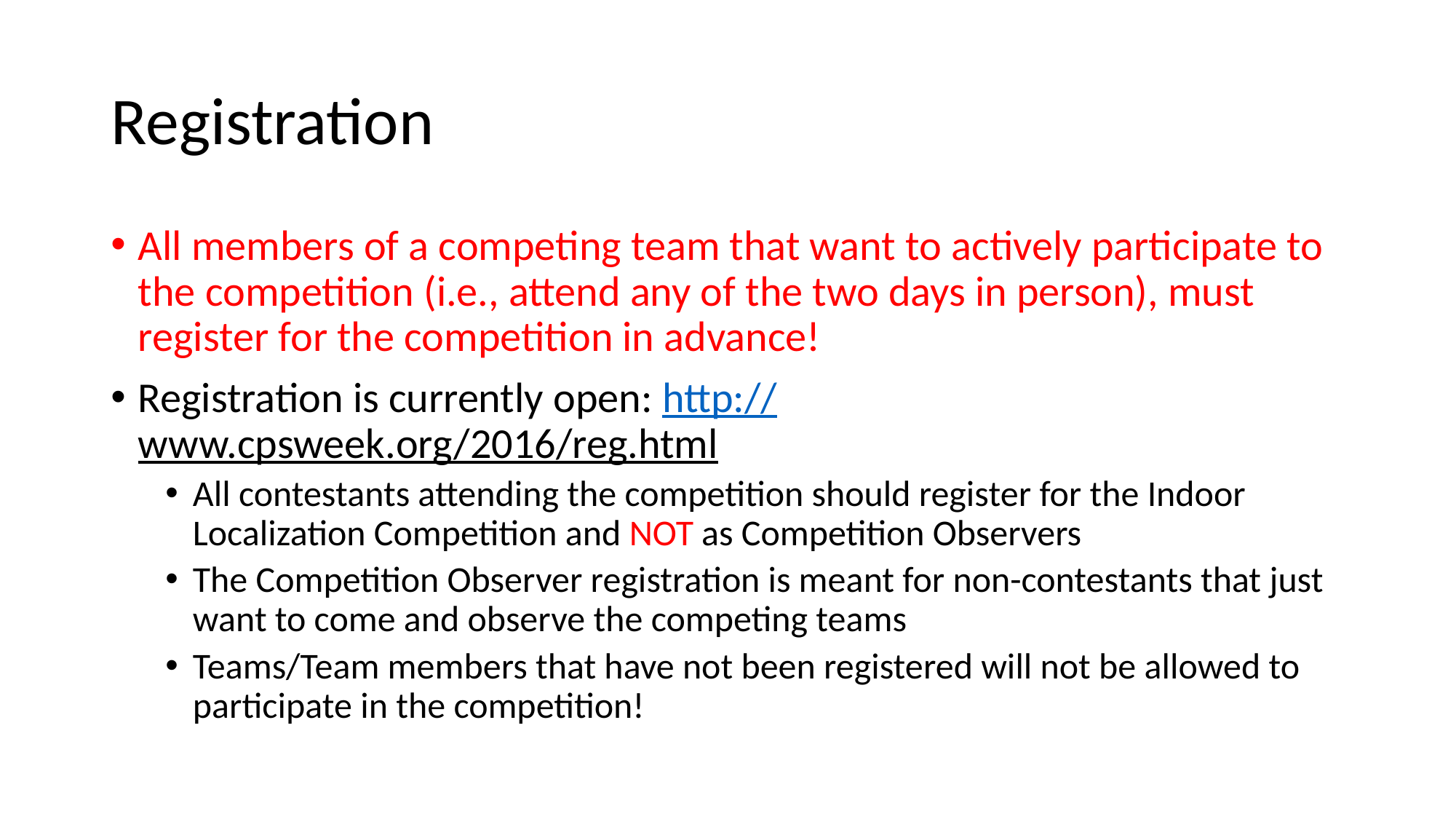

# Registration
All members of a competing team that want to actively participate to the competition (i.e., attend any of the two days in person), must register for the competition in advance!
Registration is currently open: http://www.cpsweek.org/2016/reg.html
All contestants attending the competition should register for the Indoor Localization Competition and NOT as Competition Observers
The Competition Observer registration is meant for non-contestants that just want to come and observe the competing teams
Teams/Team members that have not been registered will not be allowed to participate in the competition!